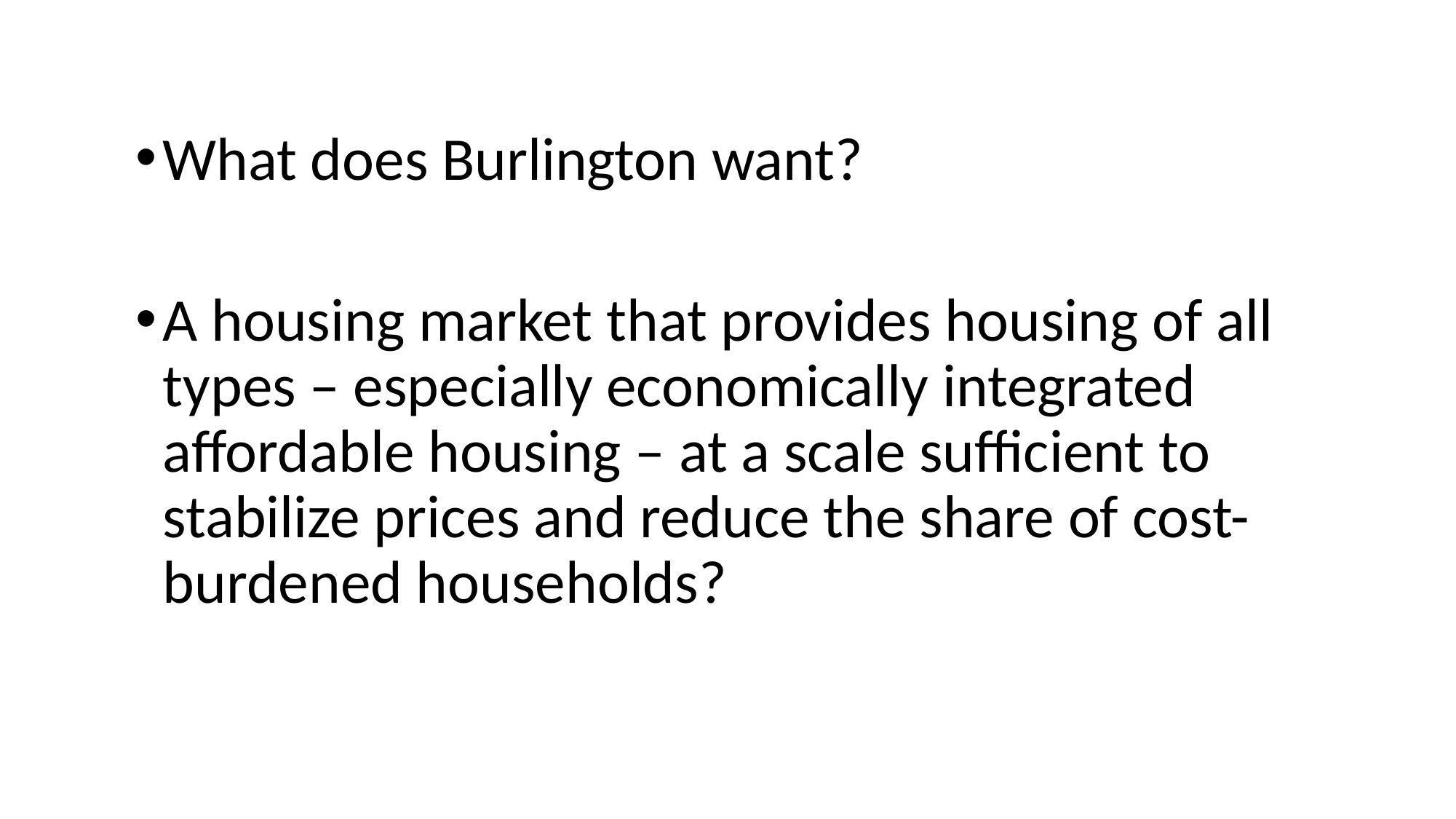

What does Burlington want?

A housing market that provides housing of all types – especially economically integrated affordable housing – at a scale sufficient to stabilize prices and reduce the share of cost-burdened households?